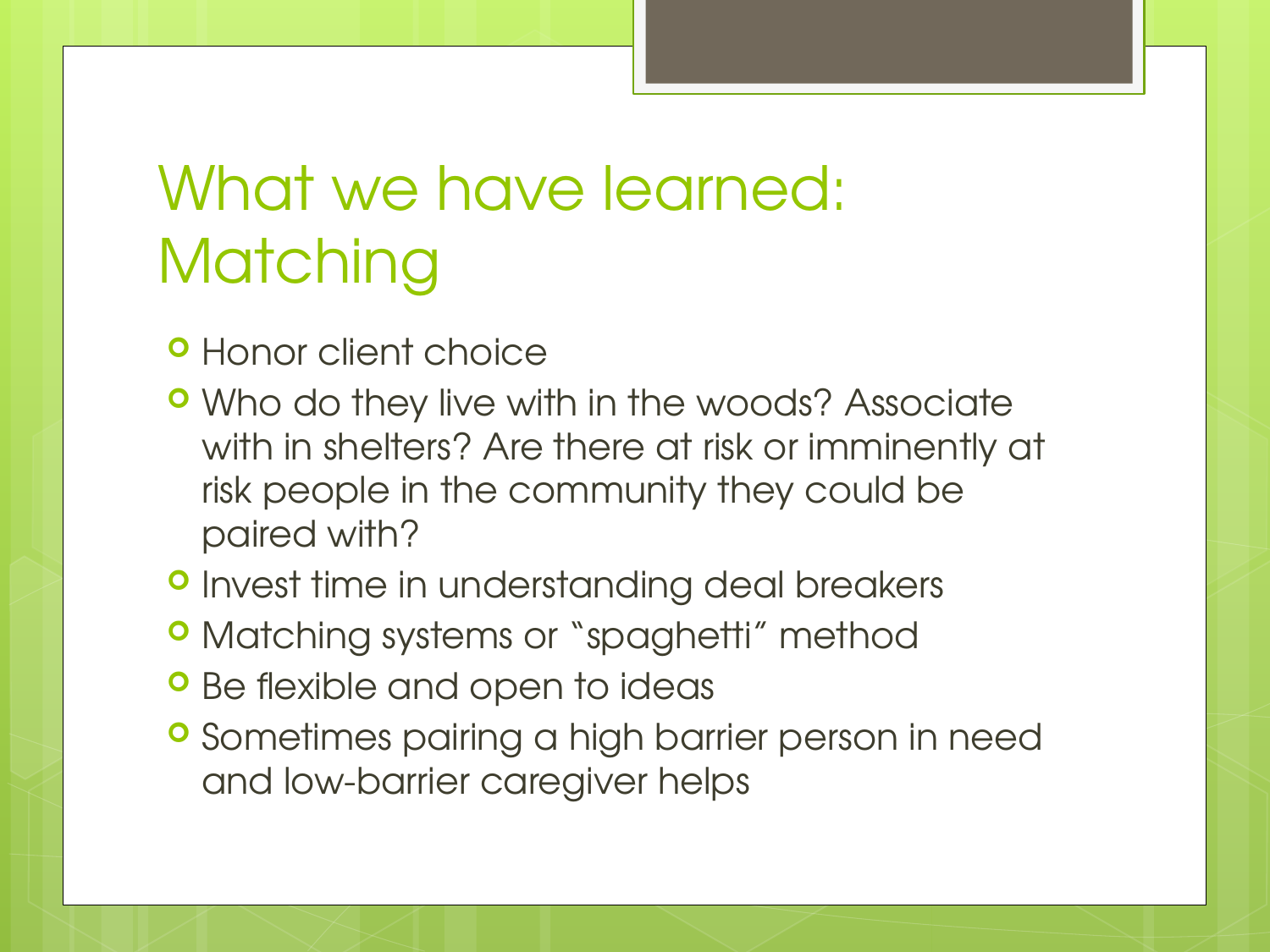

# What we have learned: Matching
Honor client choice
Who do they live with in the woods? Associate with in shelters? Are there at risk or imminently at risk people in the community they could be paired with?
Invest time in understanding deal breakers
Matching systems or “spaghetti” method
Be flexible and open to ideas
Sometimes pairing a high barrier person in need and low-barrier caregiver helps